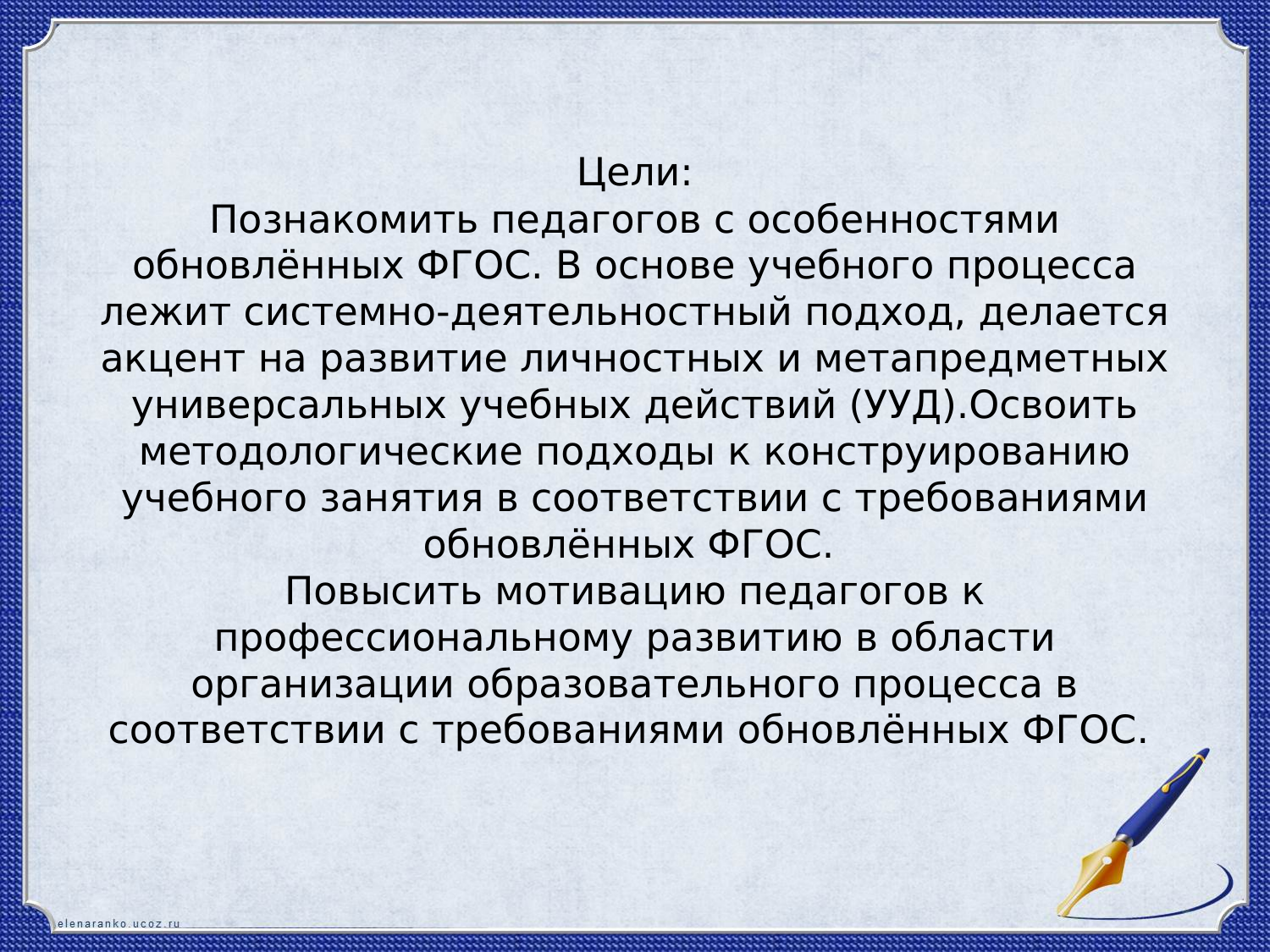

# Цели: Познакомить педагогов с особенностями обновлённых ФГОС. В основе учебного процесса лежит системно-деятельностный подход, делается акцент на развитие личностных и метапредметных универсальных учебных действий (УУД).Освоить методологические подходы к конструированию учебного занятия в соответствии с требованиями обновлённых ФГОС. Повысить мотивацию педагогов к профессиональному развитию в области организации образовательного процесса в соответствии с требованиями обновлённых ФГОС.